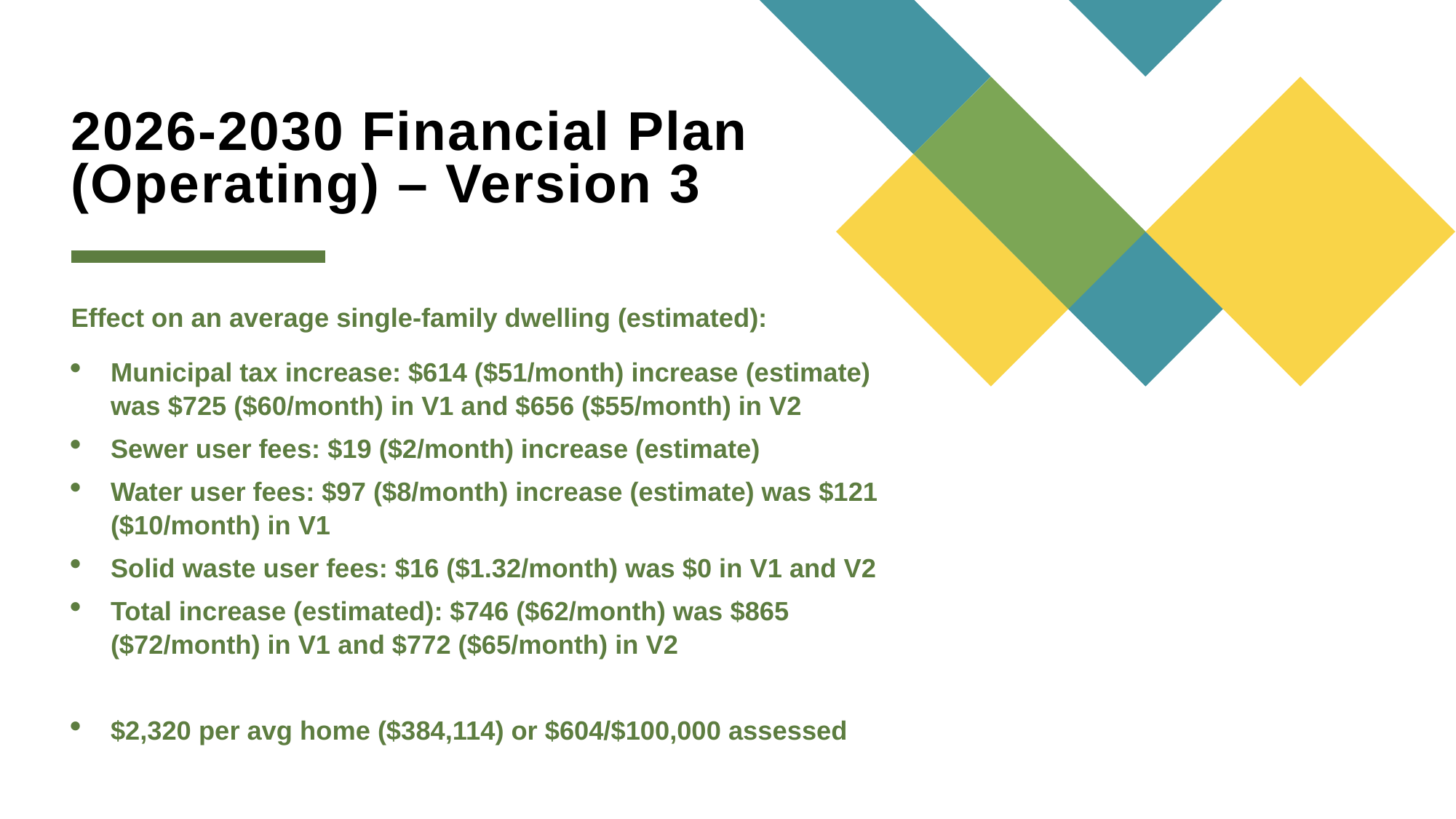

# 2026-2030 Financial Plan (Operating) – Version 3
Effect on an average single-family dwelling (estimated):
Municipal tax increase: $614 ($51/month) increase (estimate) was $725 ($60/month) in V1 and $656 ($55/month) in V2
Sewer user fees: $19 ($2/month) increase (estimate)
Water user fees: $97 ($8/month) increase (estimate) was $121 ($10/month) in V1
Solid waste user fees: $16 ($1.32/month) was $0 in V1 and V2
Total increase (estimated): $746 ($62/month) was $865 ($72/month) in V1 and $772 ($65/month) in V2

$2,320 per avg home ($384,114) or $604/$100,000 assessed